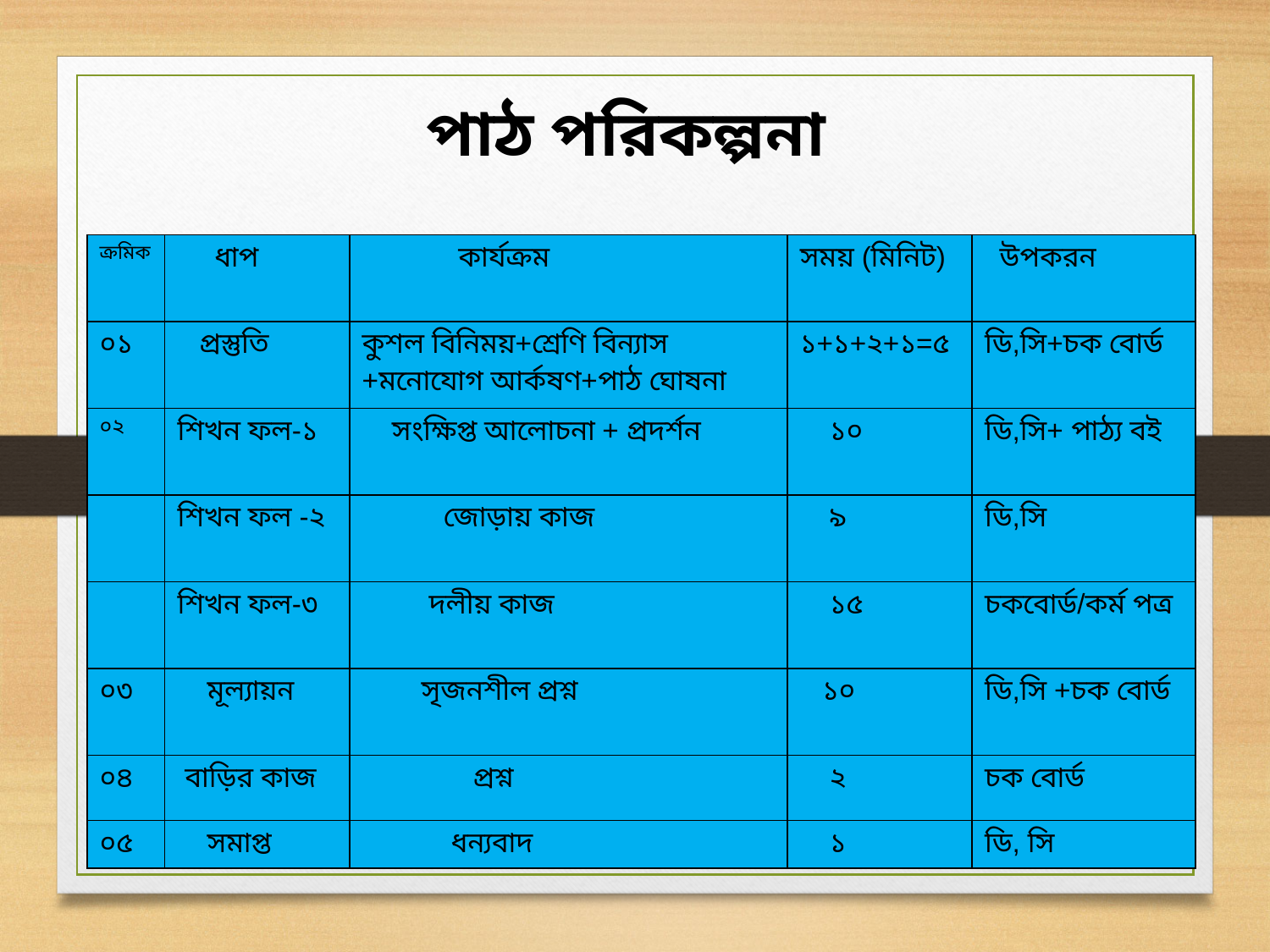

পাঠ পরিকল্পনা
| ক্রমিক | ধাপ | কার্যক্রম | সময় (মিনিট) | উপকরন |
| --- | --- | --- | --- | --- |
| ০১ | প্রস্তুতি | কুশল বিনিময়+শ্রেণি বিন্যাস +মনোযোগ আর্কষণ+পাঠ ঘোষনা | ১+১+২+১=৫ | ডি,সি+চক বোর্ড |
| ০২ | শিখন ফল-১ | সংক্ষিপ্ত আলোচনা + প্রদর্শন | ১০ | ডি,সি+ পাঠ্য বই |
|  | শিখন ফল -২ | জোড়ায় কাজ | ৯ | ডি,সি |
|  | শিখন ফল-৩ | দলীয় কাজ | ১৫ | চকবোর্ড/কর্ম পত্র |
| ০৩ | মূল্যায়ন | সৃজনশীল প্রশ্ন | ১০ | ডি,সি +চক বোর্ড |
| ০৪ | বাড়ির কাজ | প্রশ্ন | ২ | চক বোর্ড |
| ০৫ | সমাপ্ত | ধন্যবাদ | ১ | ডি, সি |